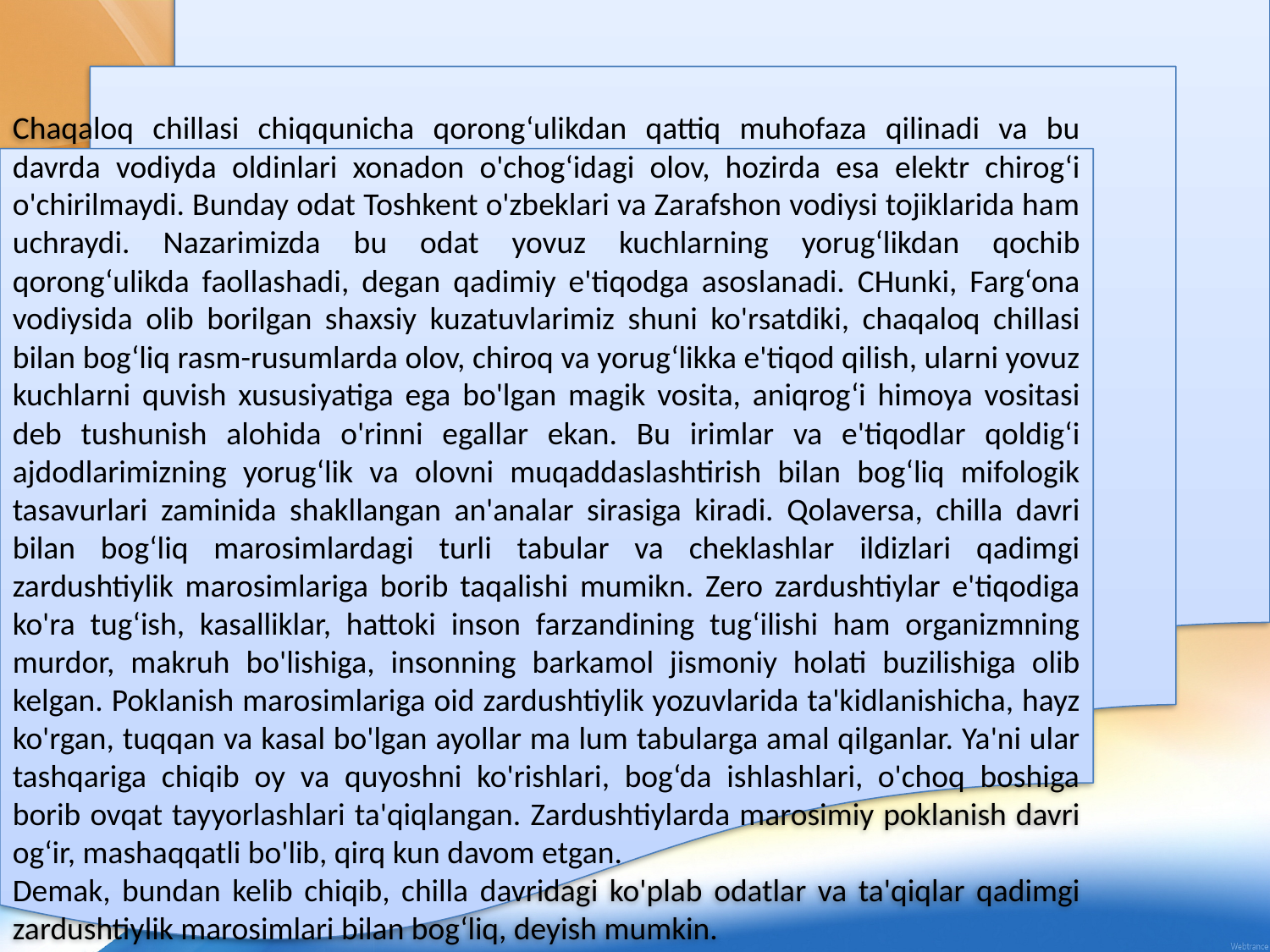

Chaqaloq chillasi chiqqunicha qorong‘ulikdan qattiq muhofaza qilinadi va bu davrda vodiyda oldinlari xonadon o'chog‘idagi olov, hozirda esa elektr chirog‘i o'chirilmaydi. Bunday odat Toshkent o'zbeklari va Zarafshon vodiysi tojiklarida ham uchraydi. Nazarimizda bu odat yovuz kuchlarning yorug‘likdan qochib qorong‘ulikda faollashadi, degan qadimiy e'tiqodga asoslanadi. CHunki, Farg‘ona vodiysida olib borilgan shaxsiy kuzatuvlarimiz shuni ko'rsatdiki, chaqaloq chillasi bilan bog‘liq rasm-rusumlarda olov, chiroq va yorug‘likka e'tiqod qilish, ularni yovuz kuchlarni quvish xususiyatiga ega bo'lgan magik vosita, aniqrog‘i himoya vositasi deb tushunish alohida o'rinni egallar ekan. Bu irimlar va e'tiqodlar qoldig‘i ajdodlarimizning yorug‘lik va olovni muqaddaslashtirish bilan bog‘liq mifologik tasavurlari zaminida shakllangan an'analar sirasiga kiradi. Qolaversa, chilla davri bilan bog‘liq marosimlardagi turli tabular va cheklashlar ildizlari qadimgi zardushtiylik marosimlariga borib taqalishi mumikn. Zero zardushtiylar e'tiqodiga ko'ra tug‘ish, kasalliklar, hattoki inson farzandining tug‘ilishi ham organizmning murdor, makruh bo'lishiga, insonning barkamol jismoniy holati buzilishiga olib kelgan. Poklanish marosimlariga oid zardushtiylik yozuvlarida ta'kidlanishicha, hayz ko'rgan, tuqqan va kasal bo'lgan ayollar ma lum tabularga amal qilganlar. Ya'ni ular tashqariga chiqib oy va quyoshni ko'rishlari, bog‘da ishlashlari, o'choq boshiga borib ovqat tayyorlashlari ta'qiqlangan. Zardushtiylarda marosimiy poklanish davri og‘ir, mashaqqatli bo'lib, qirq kun davom etgan.
Demak, bundan kelib chiqib, chilla davridagi ko'plab odatlar va ta'qiqlar qadimgi zardushtiylik marosimlari bilan bog‘liq, deyish mumkin.